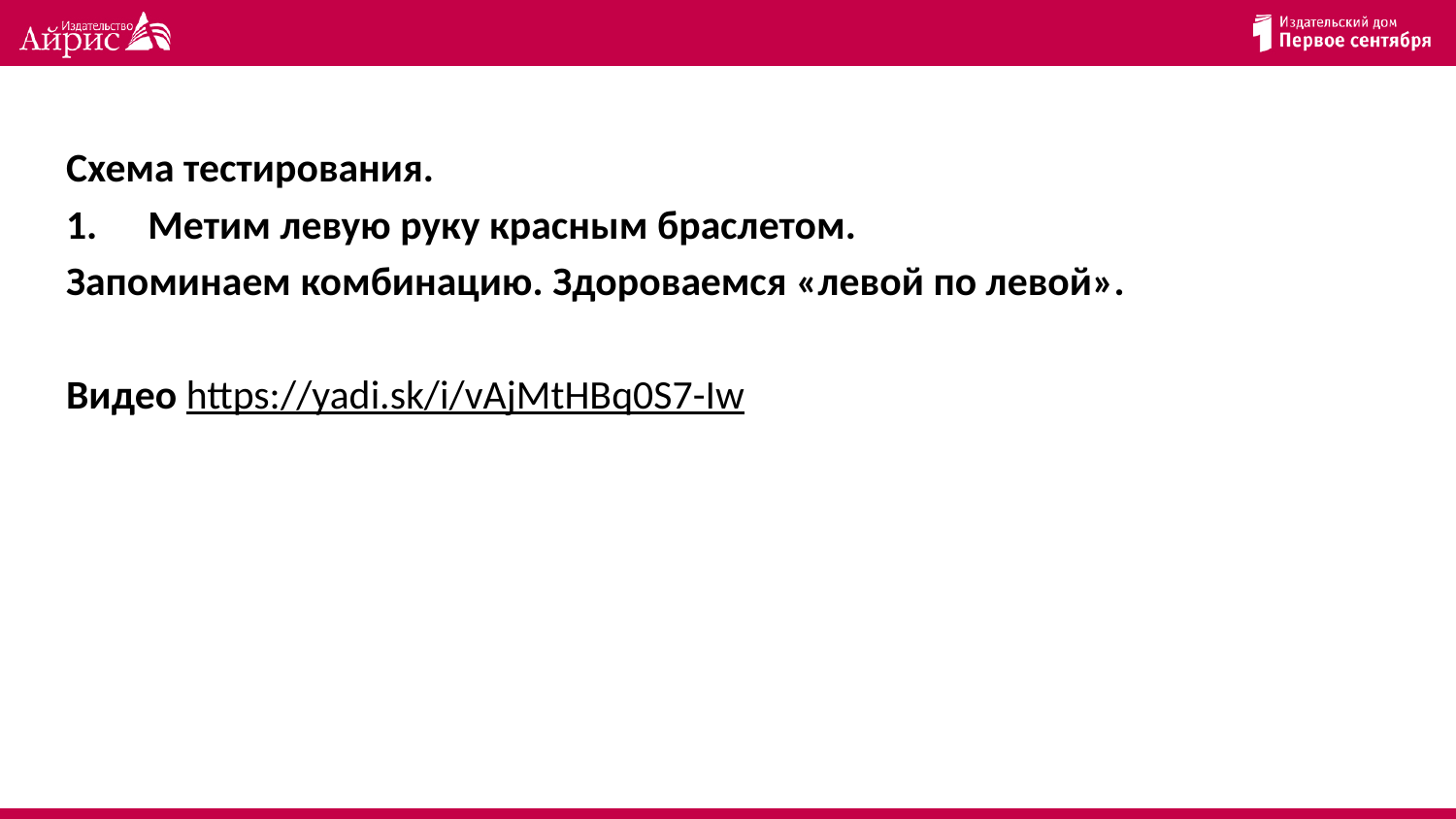

Схема тестирования.
Метим левую руку красным браслетом.
Запоминаем комбинацию. Здороваемся «левой по левой».

Видео https://yadi.sk/i/vAjMtHBq0S7-Iw